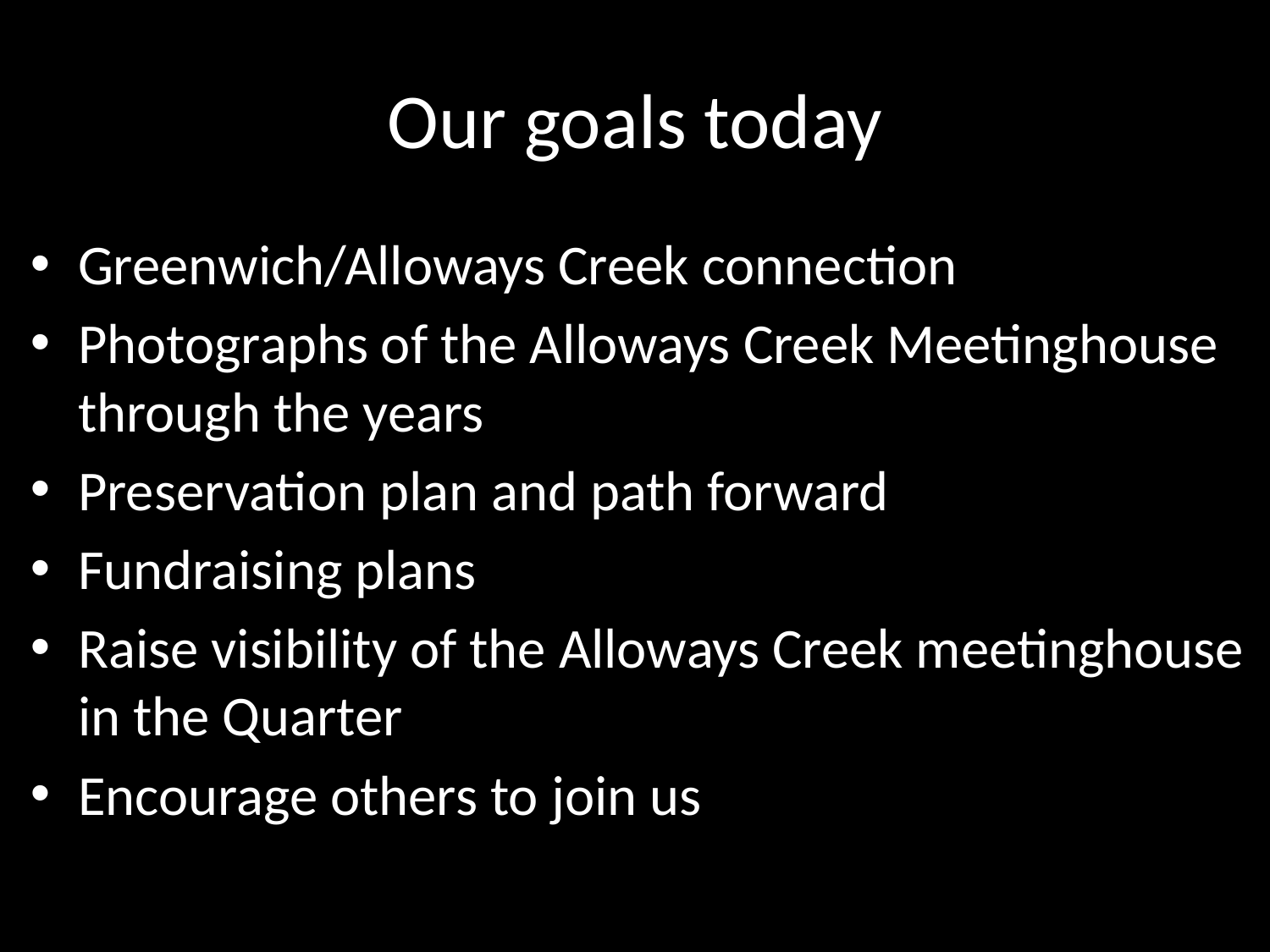

# Our goals today
Greenwich/Alloways Creek connection
Photographs of the Alloways Creek Meetinghouse through the years
Preservation plan and path forward
Fundraising plans
Raise visibility of the Alloways Creek meetinghouse in the Quarter
Encourage others to join us